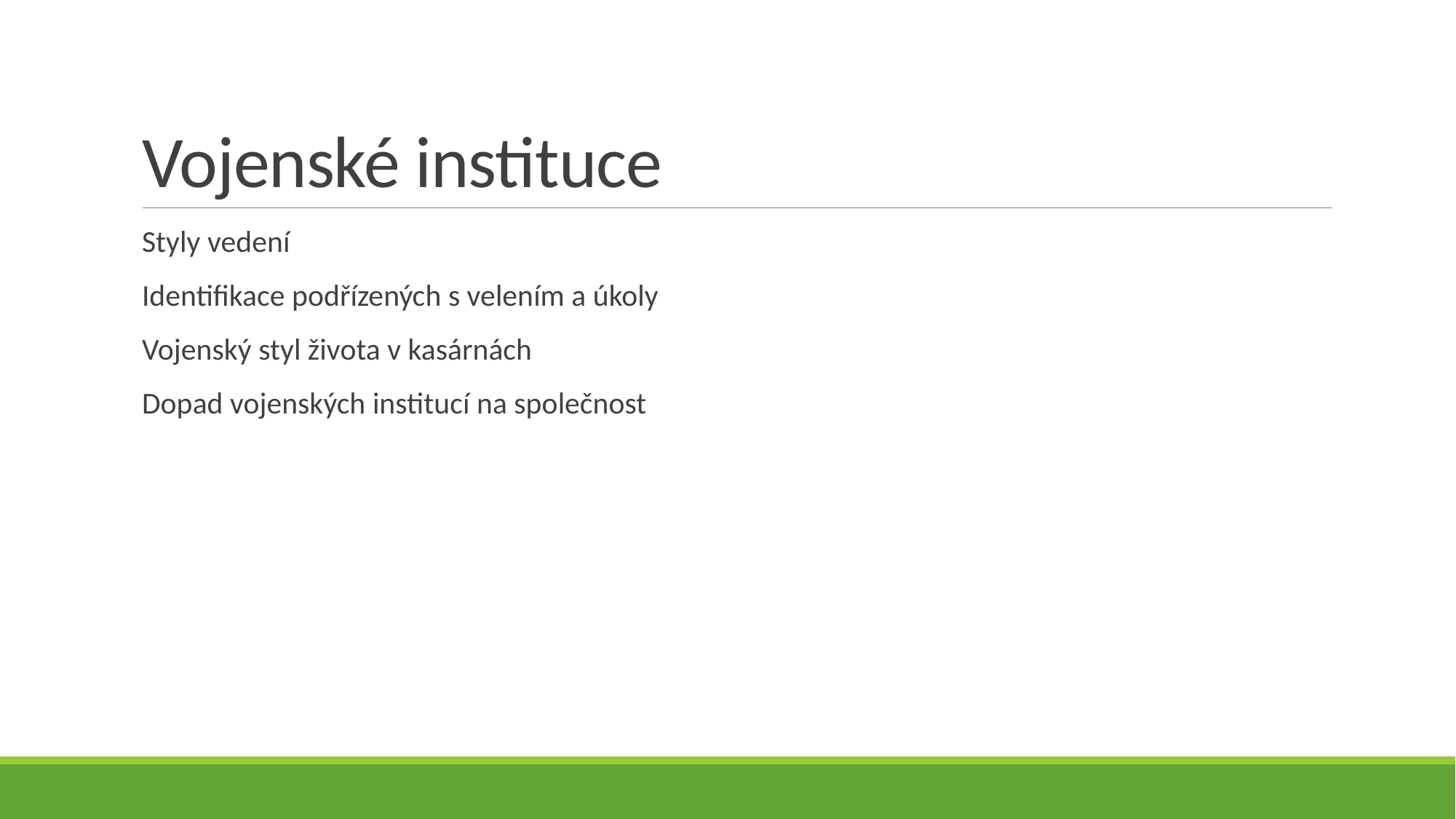

# Vojenské instituce
Styly vedení
Identifikace podřízených s velením a úkoly
Vojenský styl života v kasárnách
Dopad vojenských institucí na společnost